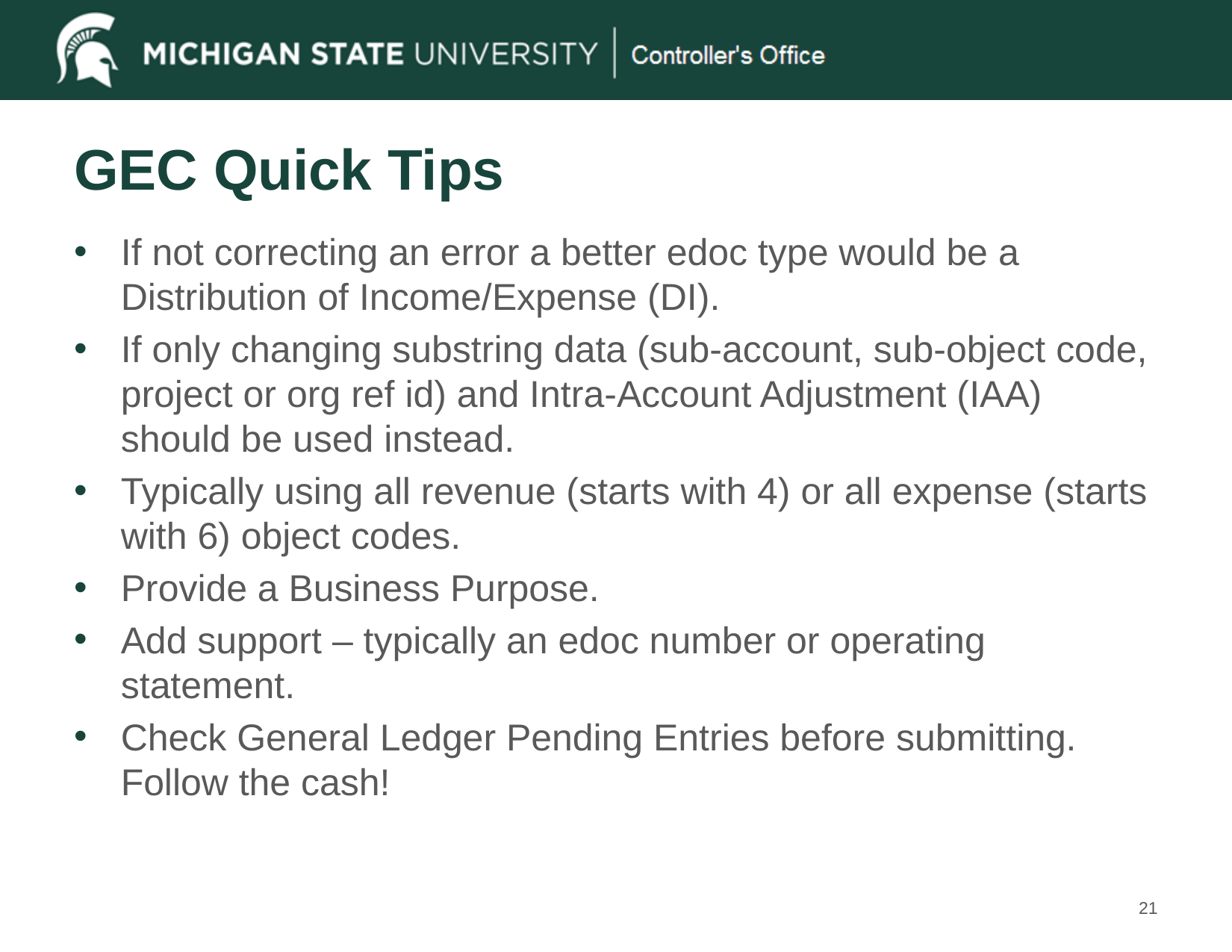

# GEC Quick Tips
If not correcting an error a better edoc type would be a Distribution of Income/Expense (DI).
If only changing substring data (sub-account, sub-object code, project or org ref id) and Intra-Account Adjustment (IAA) should be used instead.
Typically using all revenue (starts with 4) or all expense (starts with 6) object codes.
Provide a Business Purpose.
Add support – typically an edoc number or operating statement.
Check General Ledger Pending Entries before submitting. Follow the cash!

21